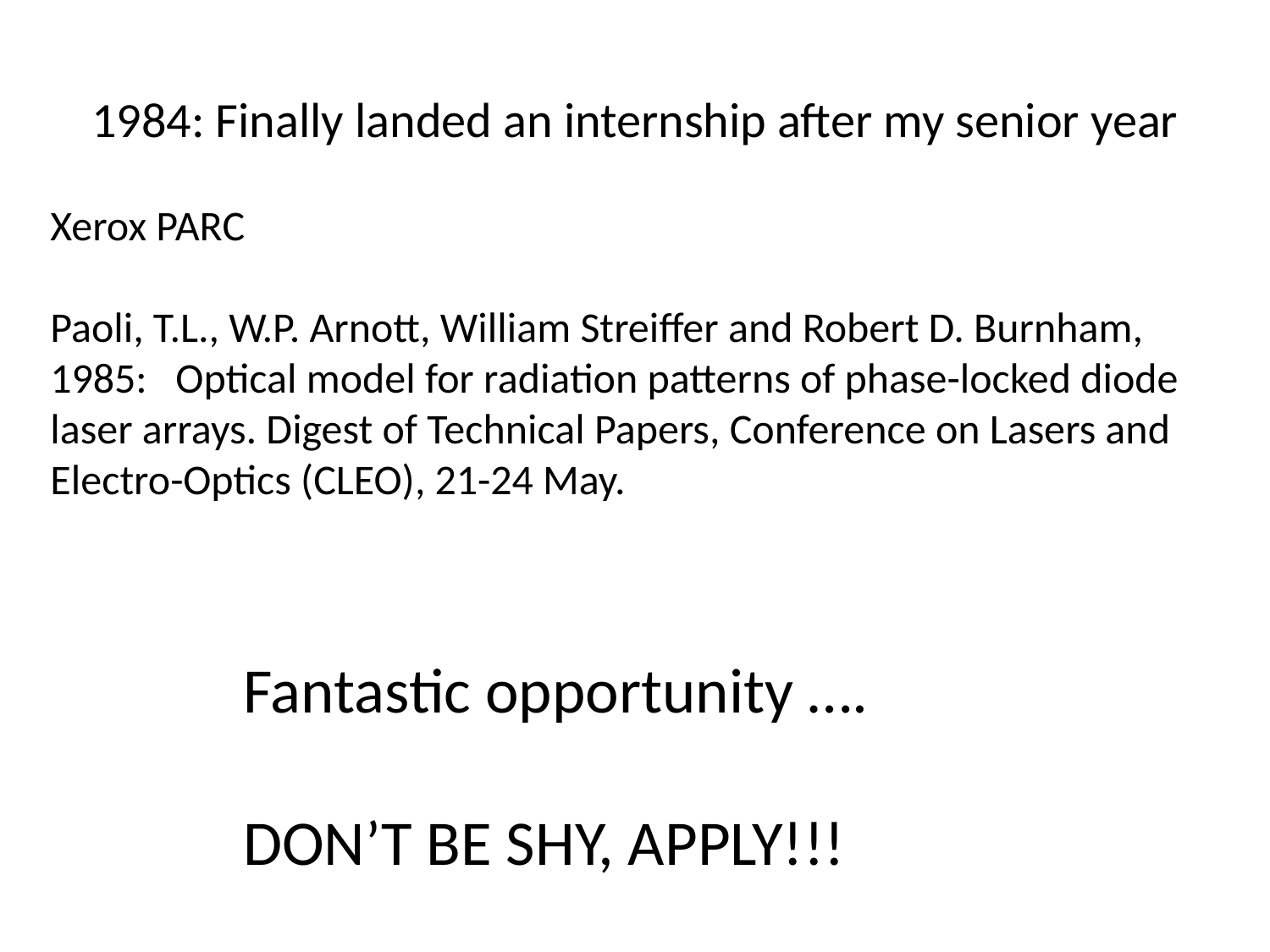

# 1984: Finally landed an internship after my senior year
Xerox PARC

Paoli, T.L., W.P. Arnott, William Streiffer and Robert D. Burnham, 1985:   Optical model for radiation patterns of phase-locked diode laser arrays. Digest of Technical Papers, Conference on Lasers and Electro-Optics (CLEO), 21-24 May.
Fantastic opportunity ….

DON’T BE SHY, APPLY!!!